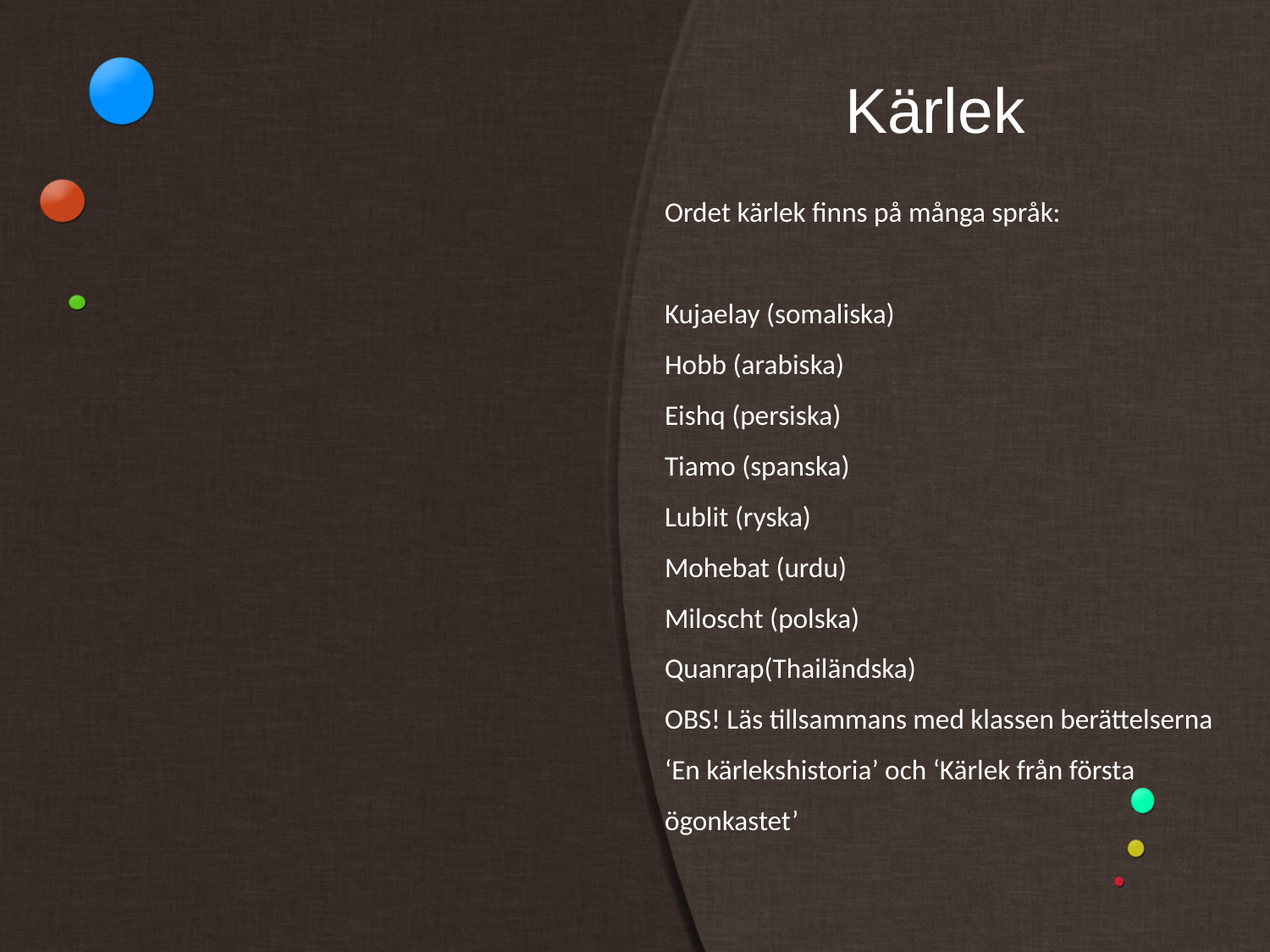

# Kärlek
Ordet kärlek finns på många språk:

Kujaelay (somaliska)
Hobb (arabiska)
Eishq (persiska)
Tiamo (spanska)
Lublit (ryska)
Mohebat (urdu)
Miloscht (polska)
Quanrap(Thailändska)
OBS! Läs tillsammans med klassen berättelserna ‘En kärlekshistoria’ och ‘Kärlek från första ögonkastet’